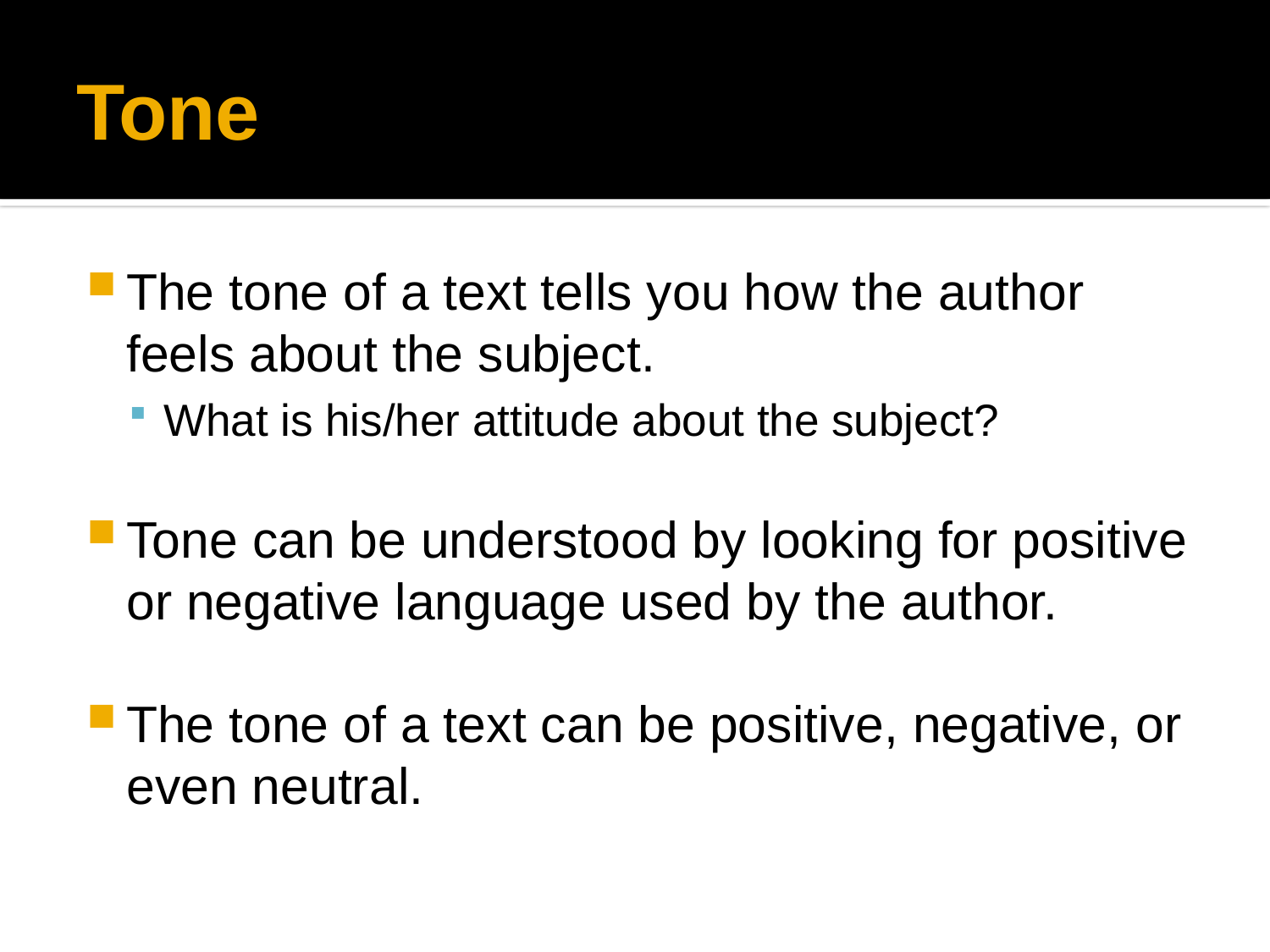

# Tone
The tone of a text tells you how the author feels about the subject.
What is his/her attitude about the subject?

Tone can be understood by looking for positive or negative language used by the author.

The tone of a text can be positive, negative, or even neutral.